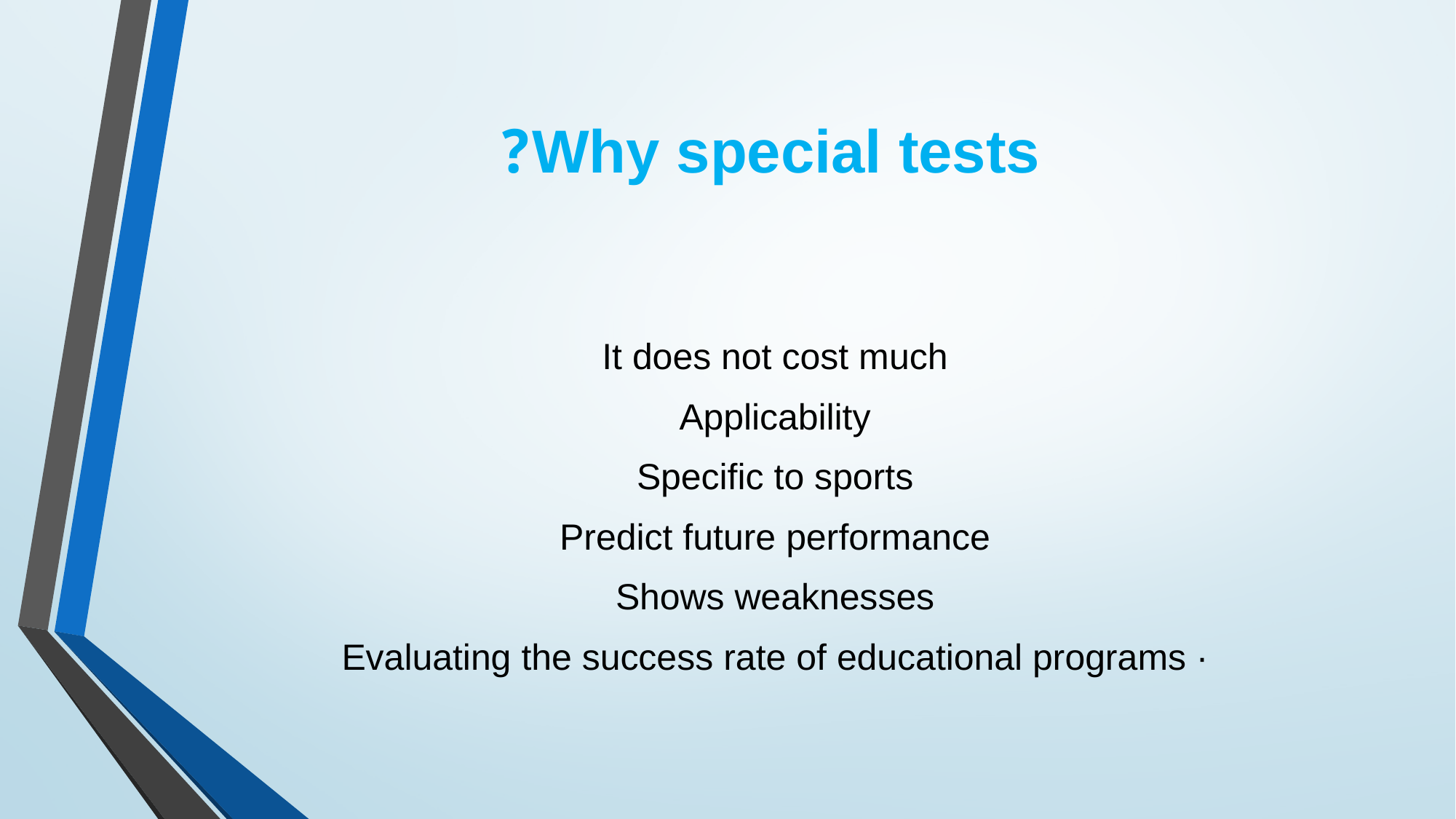

# Why special tests?
It does not cost much
Applicability
Specific to sports
Predict future performance
Shows weaknesses
· Evaluating the success rate of educational programs